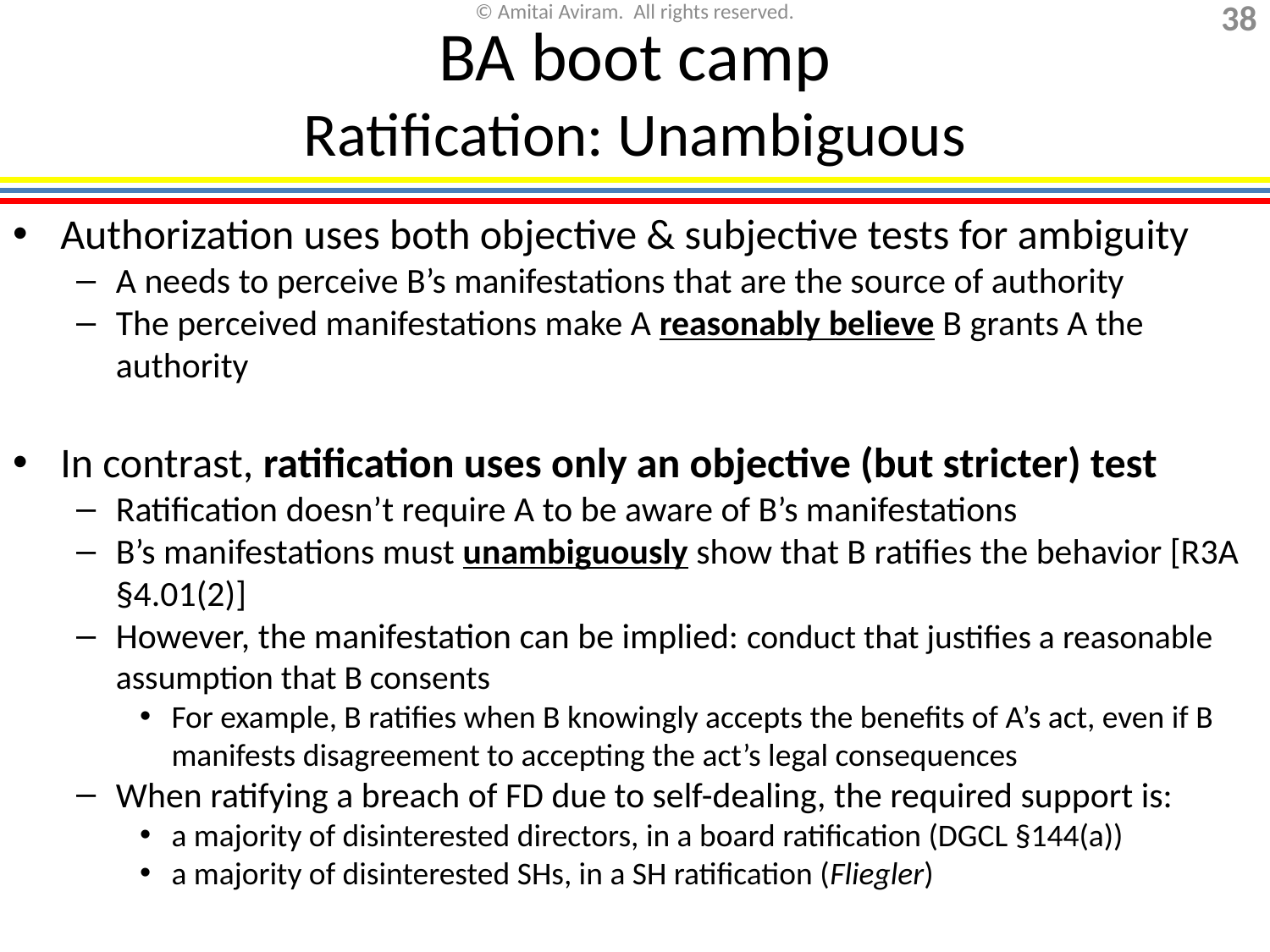

# BA boot camp Ratification: Unambiguous
Authorization uses both objective & subjective tests for ambiguity
A needs to perceive B’s manifestations that are the source of authority
The perceived manifestations make A reasonably believe B grants A the authority

In contrast, ratification uses only an objective (but stricter) test
Ratification doesn’t require A to be aware of B’s manifestations
B’s manifestations must unambiguously show that B ratifies the behavior [R3A §4.01(2)]
However, the manifestation can be implied: conduct that justifies a reasonable assumption that B consents
For example, B ratifies when B knowingly accepts the benefits of A’s act, even if B manifests disagreement to accepting the act’s legal consequences
When ratifying a breach of FD due to self-dealing, the required support is:
a majority of disinterested directors, in a board ratification (DGCL §144(a))
a majority of disinterested SHs, in a SH ratification (Fliegler)